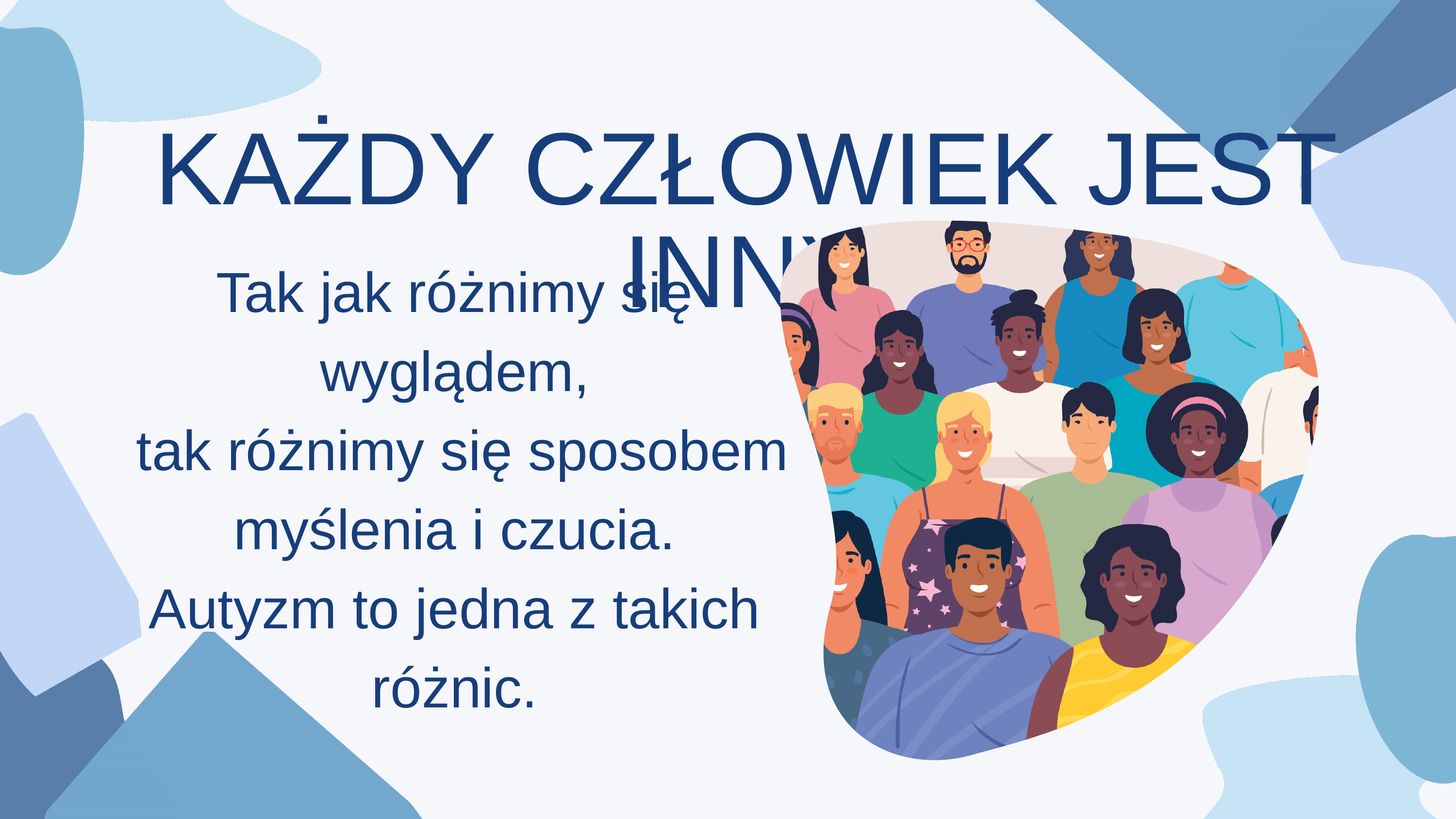

KAŻDY CZŁOWIEK JEST INNY

Tak jak różnimy się wyglądem,
 tak różnimy się sposobem
myślenia i czucia.
Autyzm to jedna z takich różnic.